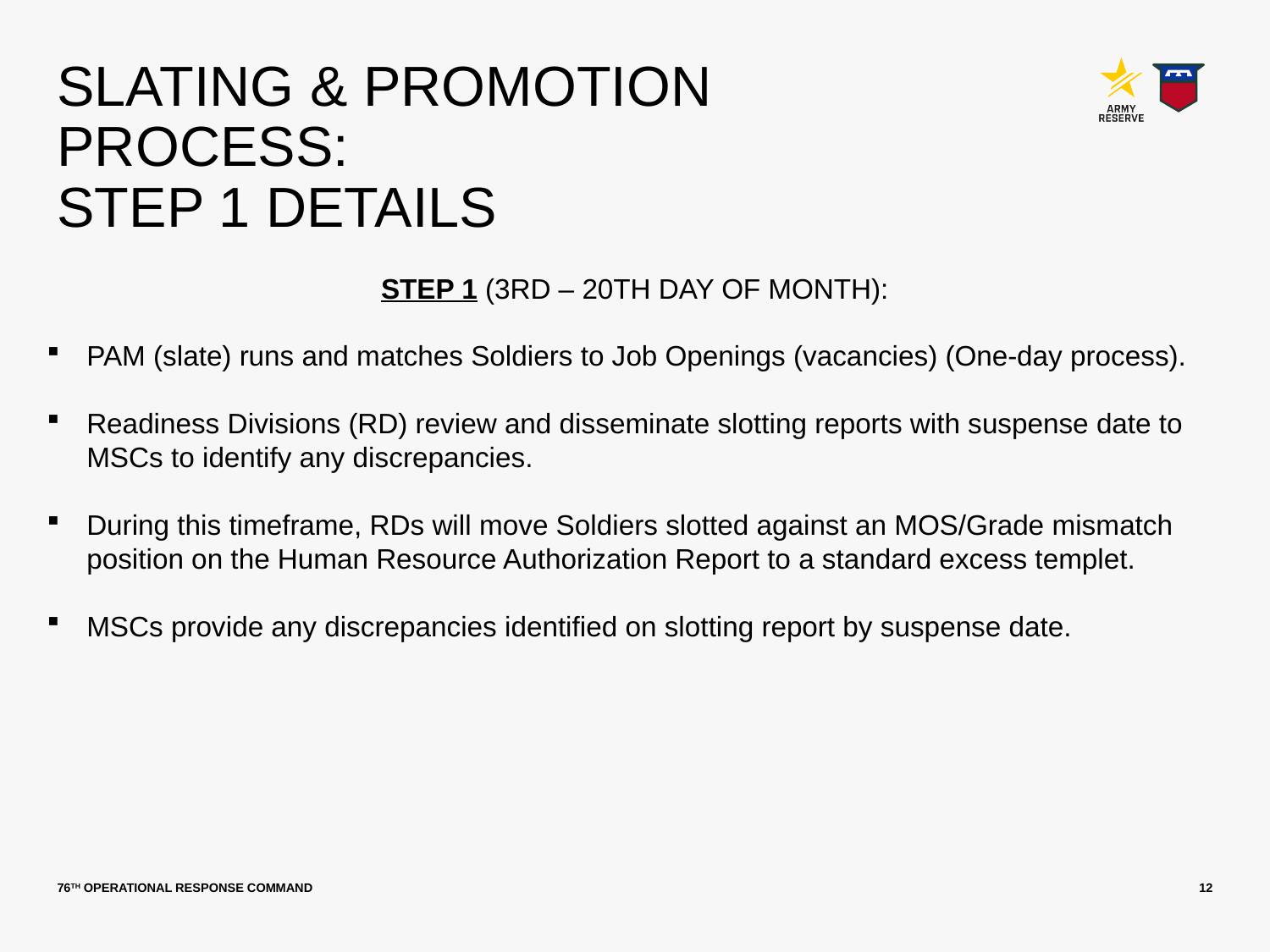

# Slating & Promotion Process: Step 1 Details

STEP 1 (3RD – 20TH DAY OF MONTH):

PAM (slate) runs and matches Soldiers to Job Openings (vacancies) (One-day process).

Readiness Divisions (RD) review and disseminate slotting reports with suspense date to MSCs to identify any discrepancies.

During this timeframe, RDs will move Soldiers slotted against an MOS/Grade mismatch position on the Human Resource Authorization Report to a standard excess templet.

MSCs provide any discrepancies identified on slotting report by suspense date.